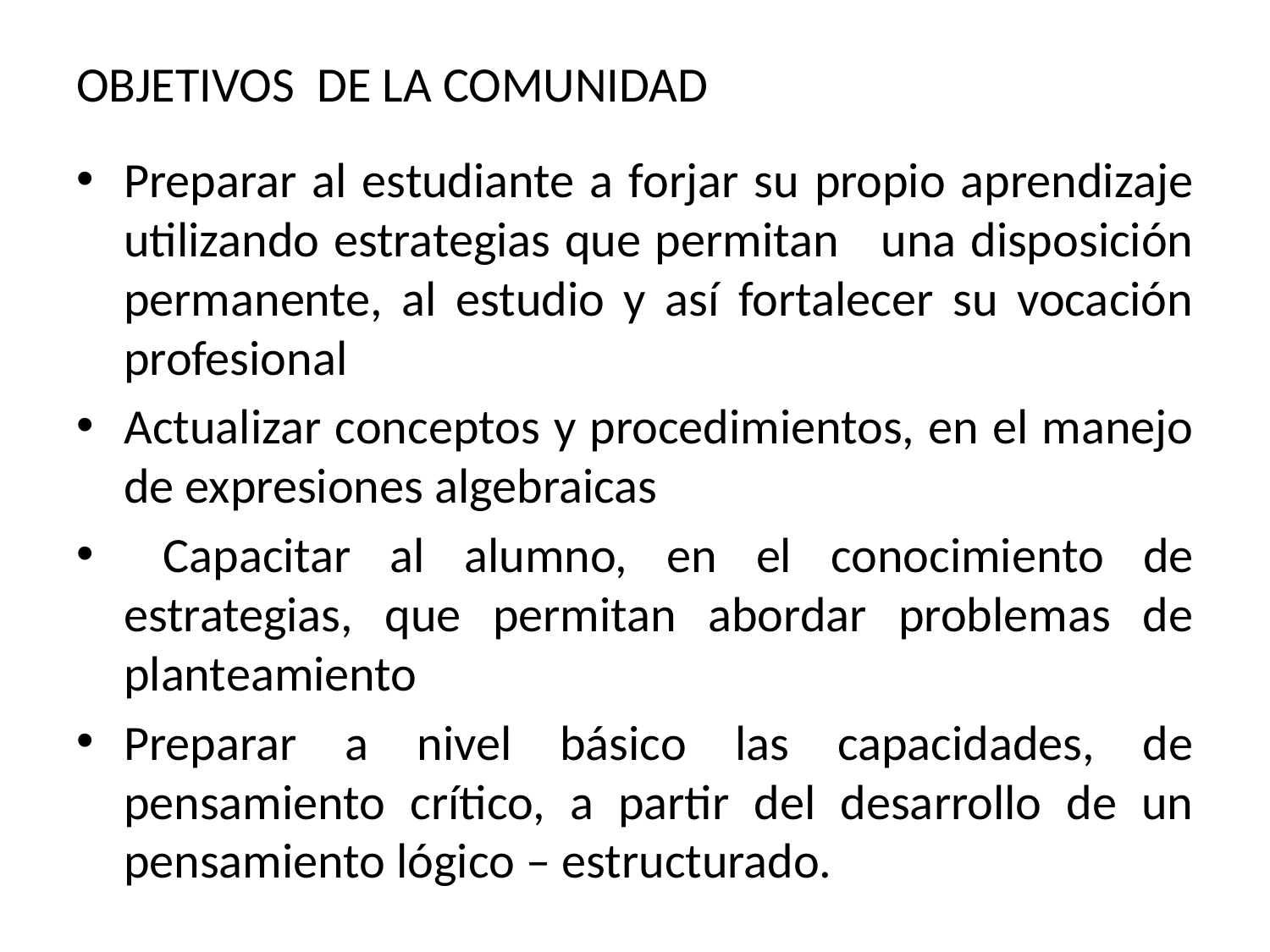

# OBJETIVOS  DE LA COMUNIDAD
Preparar al estudiante a forjar su propio aprendizaje utilizando estrategias que permitan   una disposición permanente, al estudio y así fortalecer su vocación profesional
Actualizar conceptos y procedimientos, en el manejo de expresiones algebraicas
 Capacitar al alumno, en el conocimiento de estrategias, que permitan abordar problemas de planteamiento
Preparar a nivel básico las capacidades, de pensamiento crítico, a partir del desarrollo de un pensamiento lógico – estructurado.